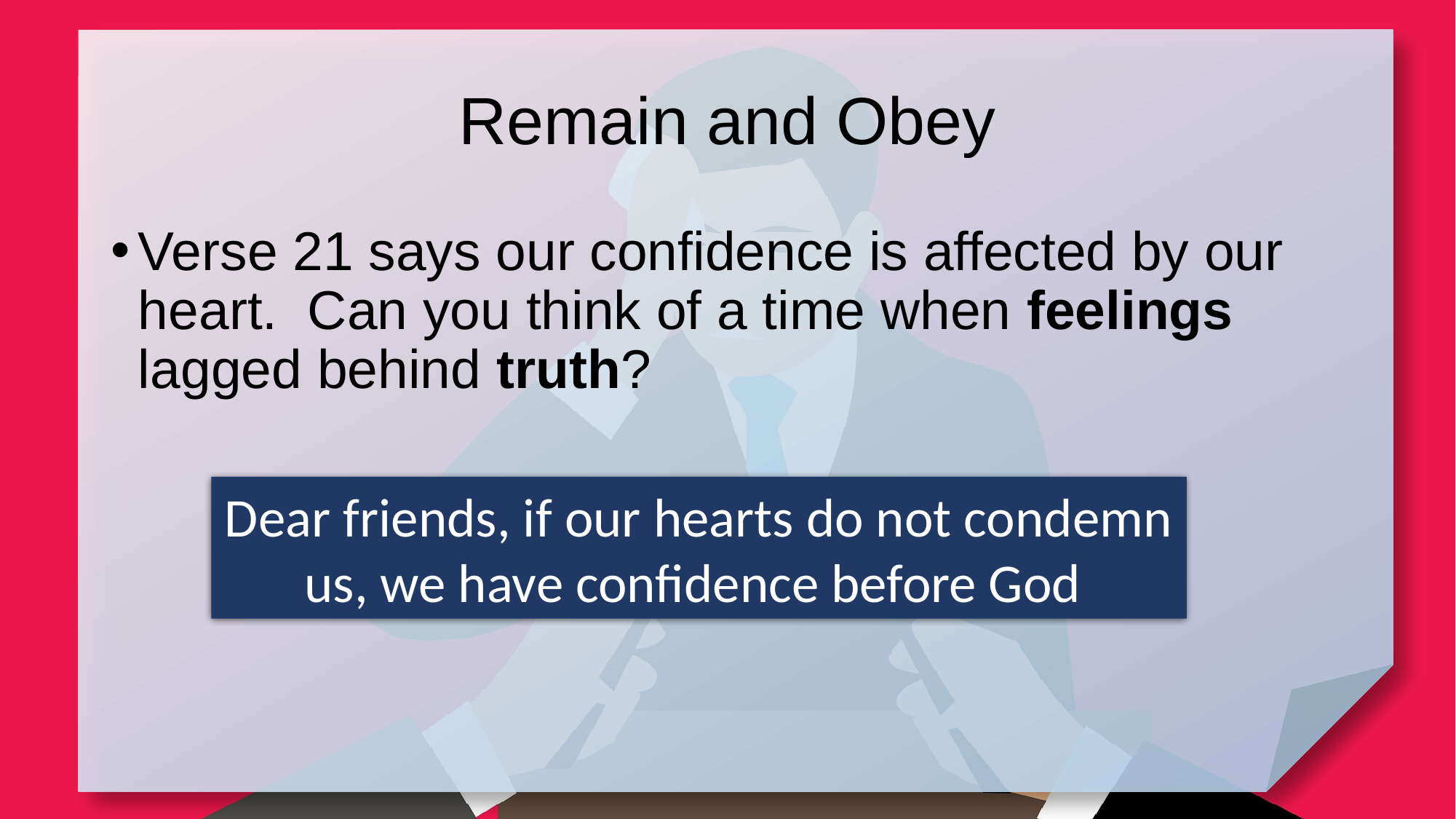

# Remain and Obey
Verse 21 says our confidence is affected by our heart.  Can you think of a time when feelings lagged behind truth?

Dear friends, if our hearts do not condemn us, we have confidence before God